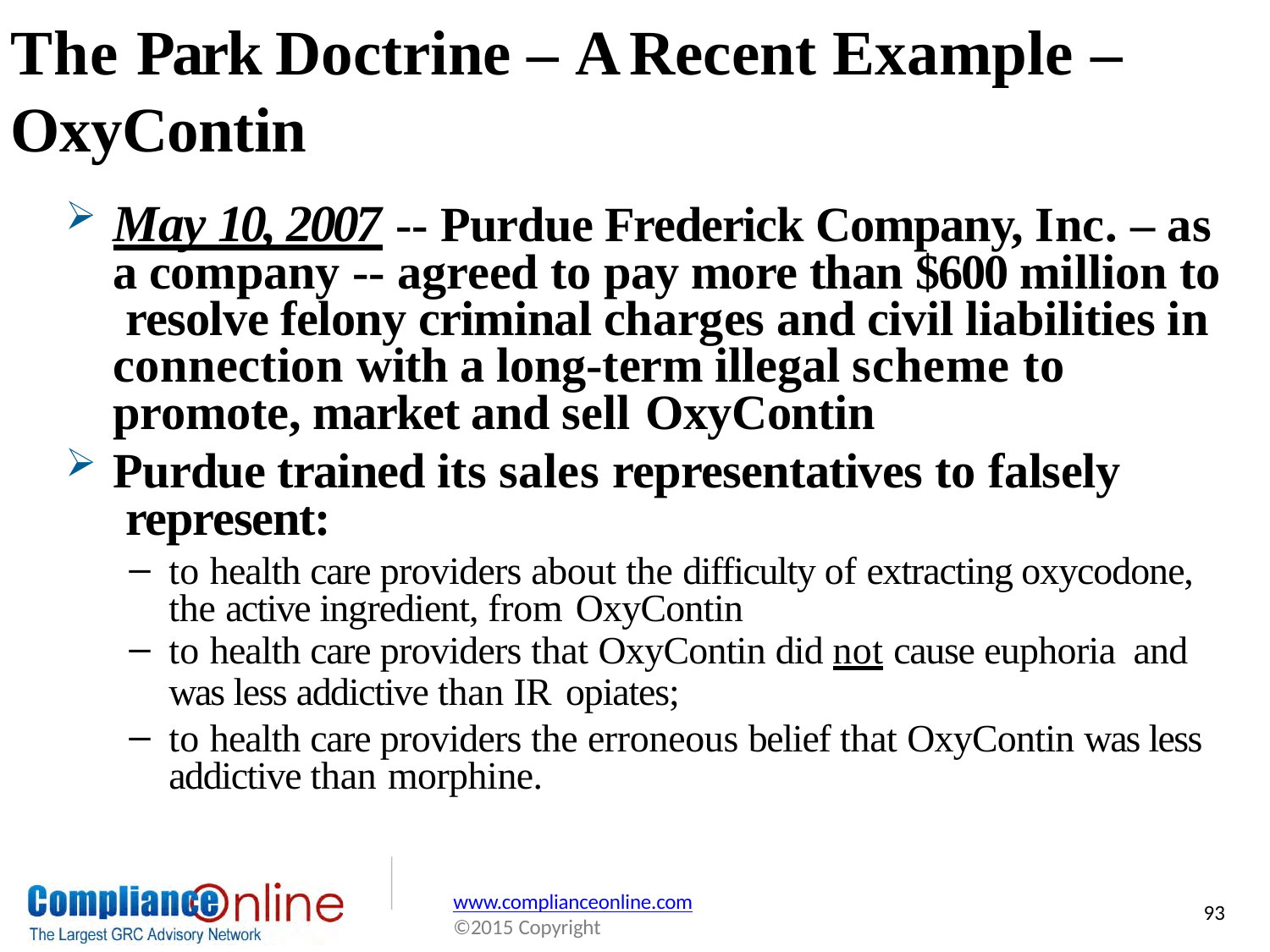

# The Park Doctrine – A Recent Example –
OxyContin
May 10, 2007 -- Purdue Frederick Company, Inc. – as  a company -- agreed to pay more than $600 million to  resolve felony criminal charges and civil liabilities in  connection with a long-term illegal scheme to  promote, market and sell OxyContin
Purdue trained its sales representatives to falsely  represent:
to health care providers about the difficulty of extracting oxycodone,  the active ingredient, from OxyContin
to health care providers that OxyContin did not cause euphoria and
was less addictive than IR opiates;
to health care providers the erroneous belief that OxyContin was less  addictive than morphine.
www.complianceonline.com
©2015 Copyright
93